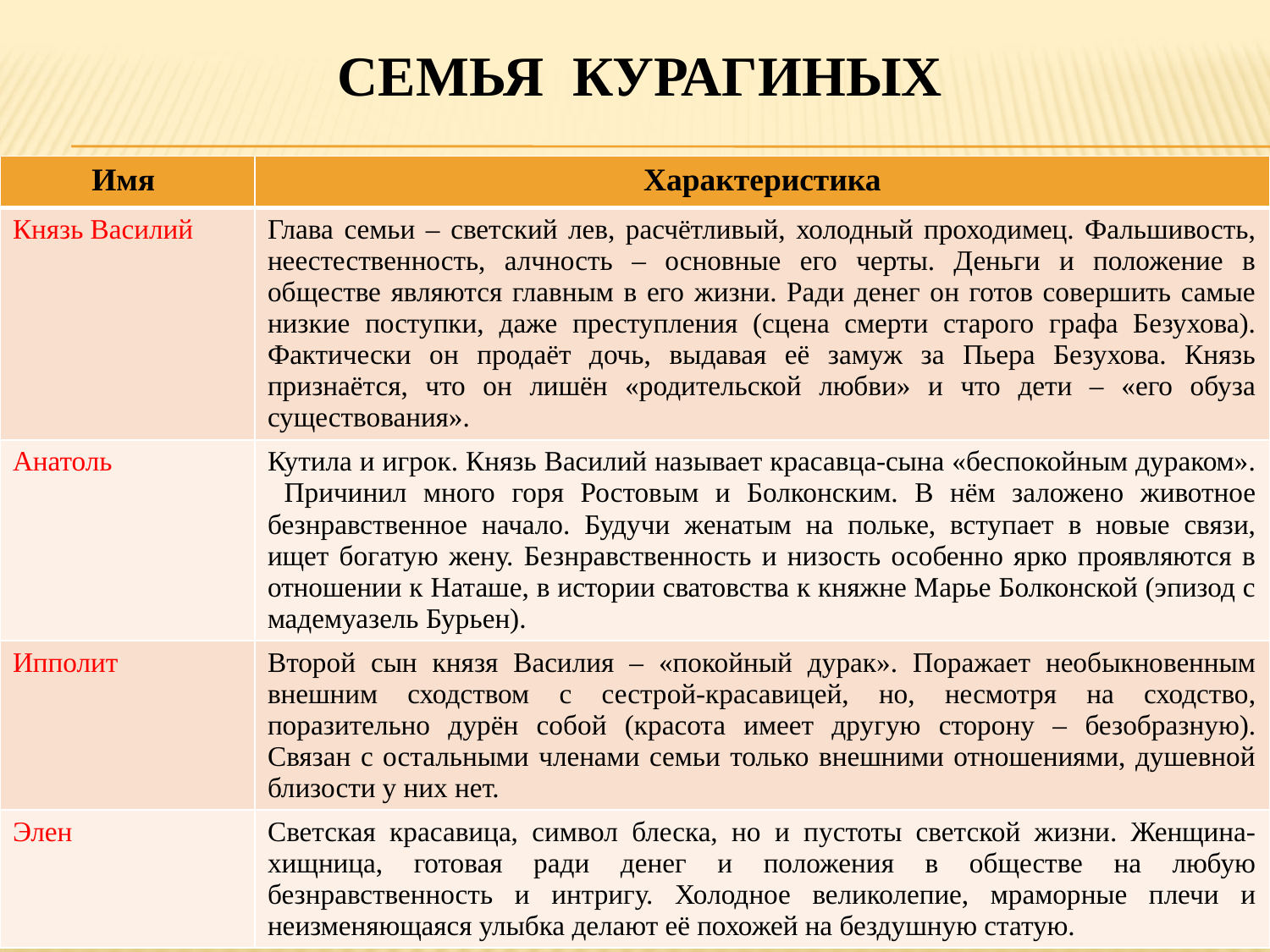

# Семья  курагиных
| Имя | Характеристика |
| --- | --- |
| Князь Василий | Глава семьи – светский лев, расчётливый, холодный проходимец. Фальшивость, неестественность, алчность – основные его черты. Деньги и положение в обществе являются главным в его жизни. Ради денег он готов совершить самые низкие поступки, даже преступления (сцена смерти старого графа Безухова). Фактически он продаёт дочь, выдавая её замуж за Пьера Безухова. Князь признаётся, что он лишён «родительской любви» и что дети – «его обуза существования». |
| Анатоль | Кутила и игрок. Князь Василий называет красавца-сына «беспокойным дураком». Причинил много горя Ростовым и Болконским. В нём заложено животное безнравственное начало. Будучи женатым на польке, вступает в новые связи, ищет богатую жену. Безнравственность и низость особенно ярко проявляются в отношении к Наташе, в истории сватовства к княжне Марье Болконской (эпизод с мадемуазель Бурьен). |
| Ипполит | Второй сын князя Василия – «покойный дурак». Поражает необыкновенным внешним сходством с сестрой-красавицей, но, несмотря на сходство, поразительно дурён собой (красота имеет другую сторону – безобразную). Связан с остальными членами семьи только внешними отношениями, душевной близости у них нет. |
| Элен | Светская красавица, символ блеска, но и пустоты светской жизни. Женщина-хищница, готовая ради денег и положения в обществе на любую безнравственность и интригу. Холодное великолепие, мраморные плечи и неизменяющаяся улыбка делают её похожей на бездушную статую. |